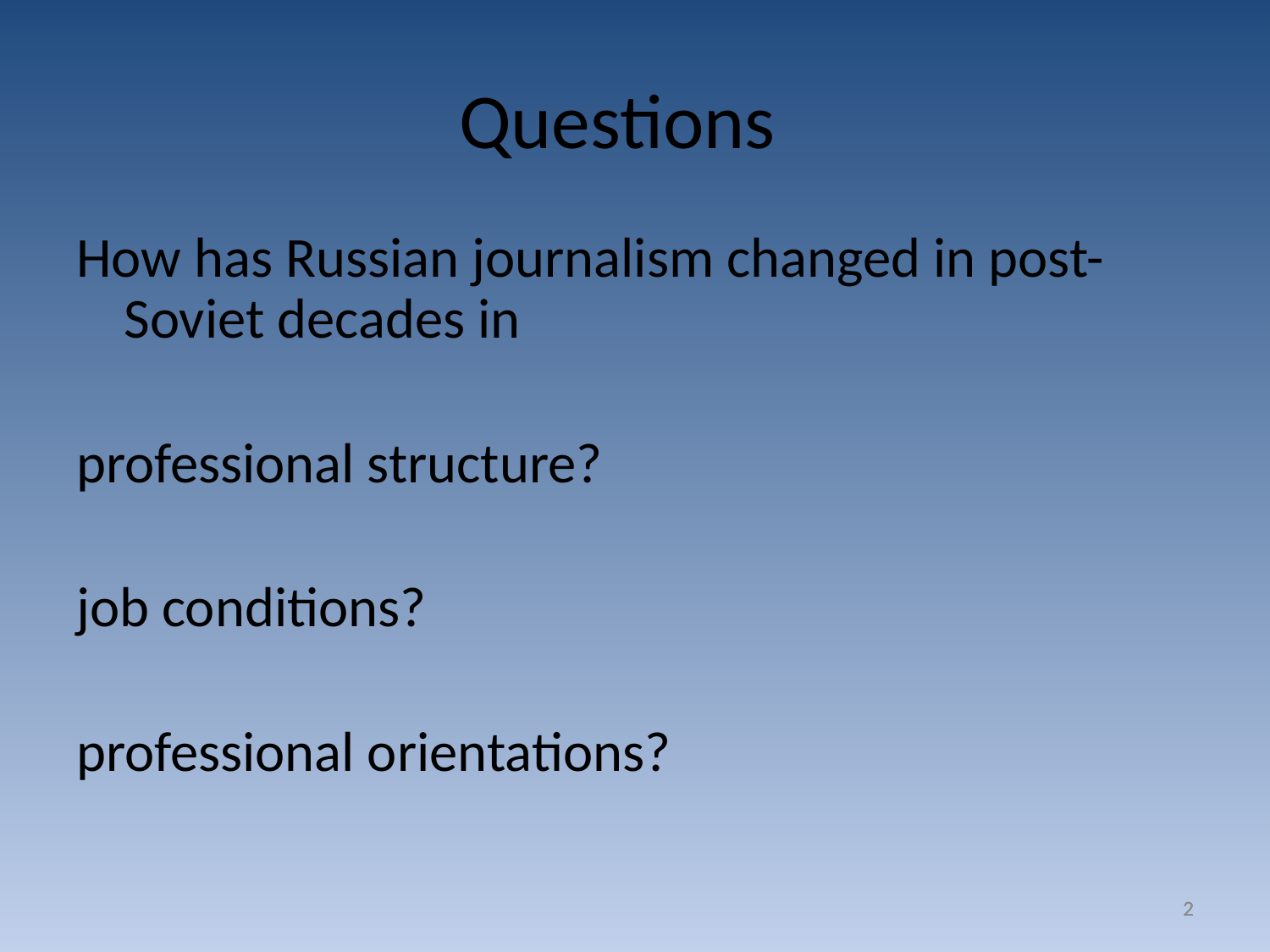

Questions
How has Russian journalism changed in post-Soviet decades in

professional structure?

job conditions?

professional orientations?

2
2
2